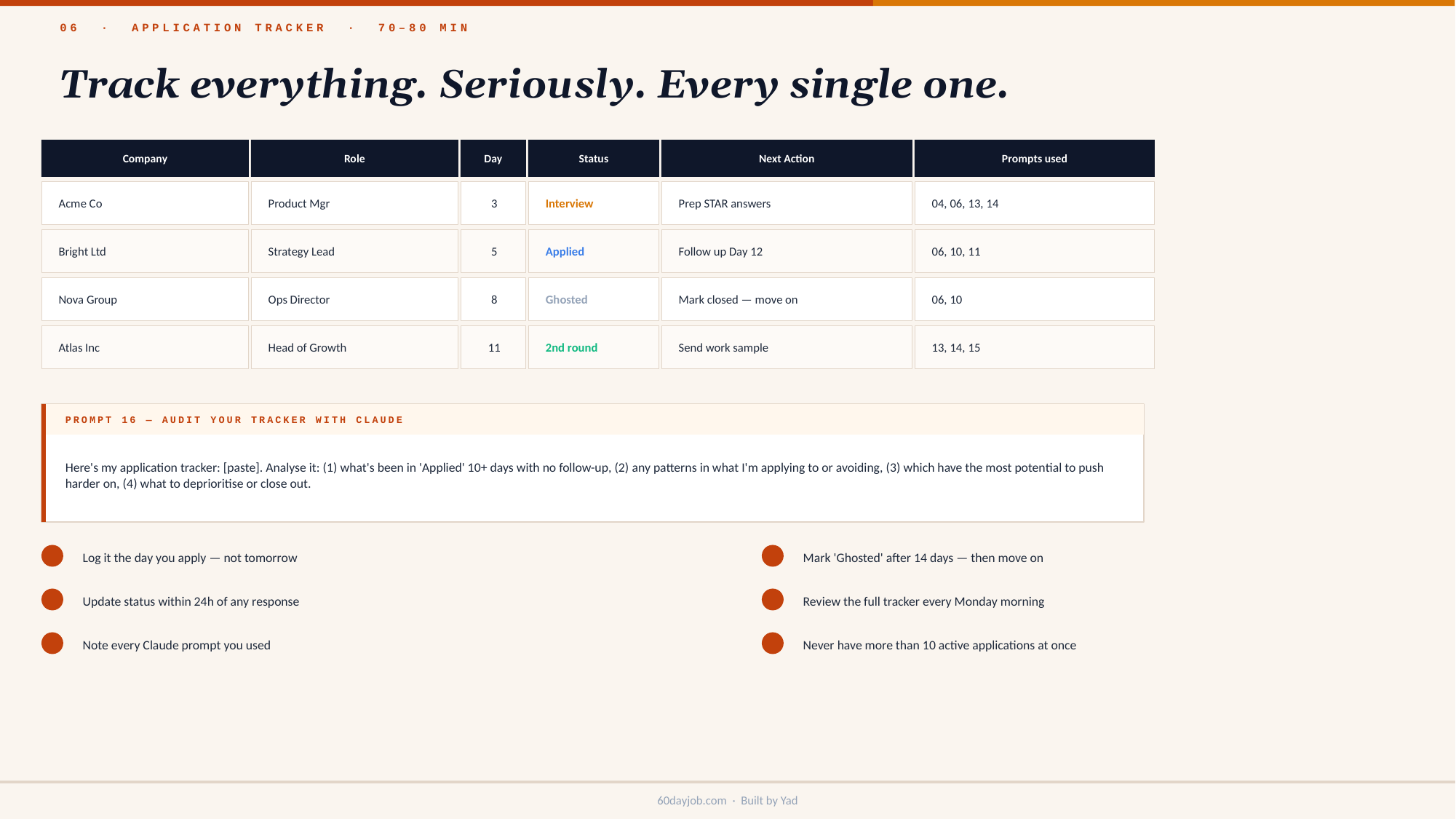

06  ·  APPLICATION TRACKER  ·  70–80 MIN
Track everything. Seriously. Every single one.

Company

Role

Day

Status

Next Action

Prompts used

Acme Co
Product Mgr
3
Interview
Prep STAR answers
04, 06, 13, 14

Bright Ltd
Strategy Lead
5
Applied
Follow up Day 12
06, 10, 11

Nova Group
Ops Director
8
Ghosted
Mark closed — move on
06, 10

Atlas Inc
Head of Growth
11
2nd round
Send work sample
13, 14, 15

PROMPT 16 — AUDIT YOUR TRACKER WITH CLAUDE
Here's my application tracker: [paste]. Analyse it: (1) what's been in 'Applied' 10+ days with no follow-up, (2) any patterns in what I'm applying to or avoiding, (3) which have the most potential to push harder on, (4) what to deprioritise or close out.
Log it the day you apply — not tomorrow
Mark 'Ghosted' after 14 days — then move on

Update status within 24h of any response
Review the full tracker every Monday morning

Note every Claude prompt you used
Never have more than 10 active applications at once

60dayjob.com  ·  Built by Yad